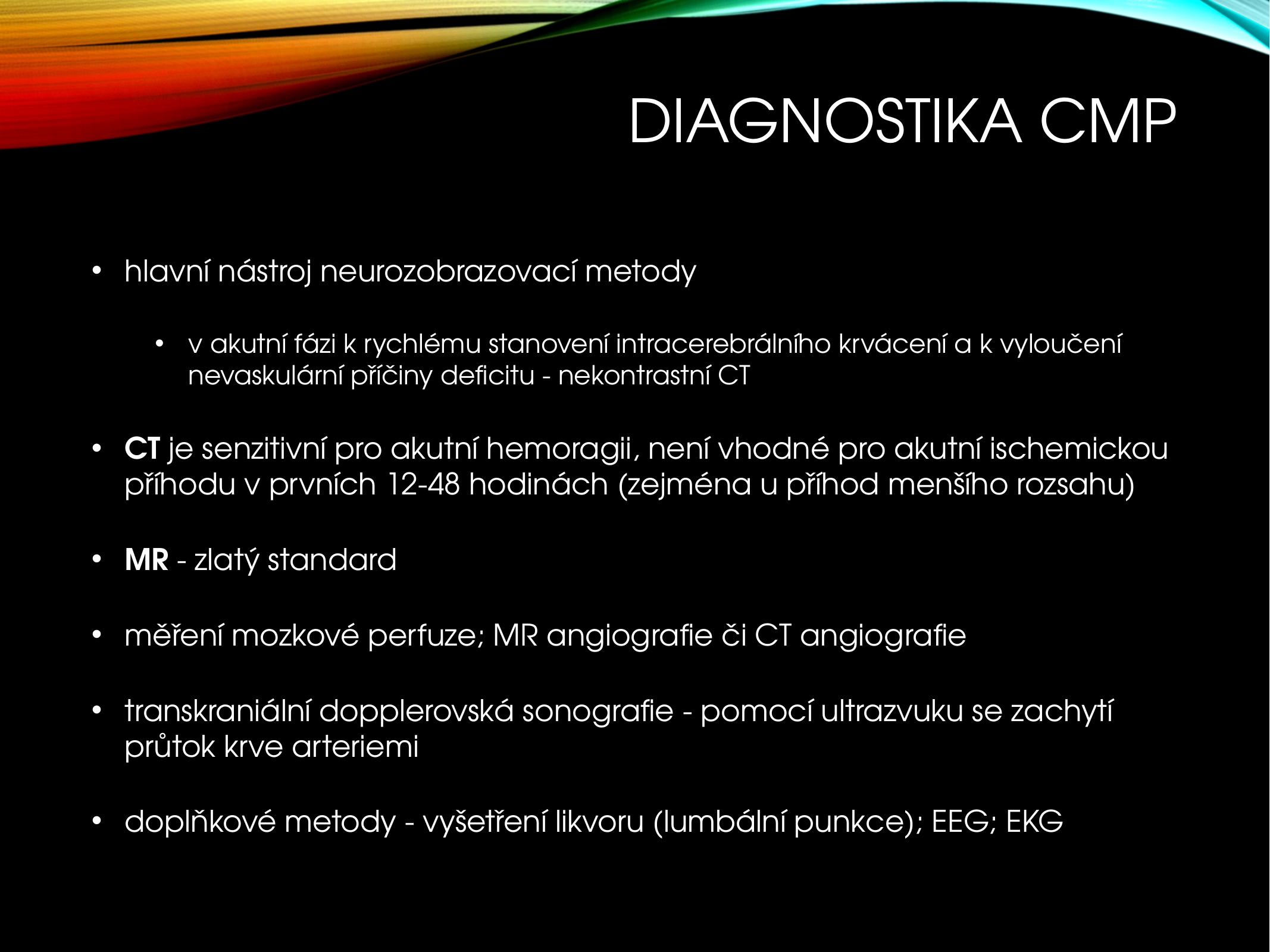

# Diagnostika CMP
hlavní nástroj neurozobrazovací metody
v akutní fázi k rychlému stanovení intracerebrálního krvácení a k vyloučení nevaskulární příčiny deficitu - nekontrastní CT
CT je senzitivní pro akutní hemoragii, není vhodné pro akutní ischemickou příhodu v prvních 12-48 hodinách (zejména u příhod menšího rozsahu)
MR - zlatý standard
měření mozkové perfuze; MR angiografie či CT angiografie
transkraniální dopplerovská sonografie - pomocí ultrazvuku se zachytí průtok krve arteriemi
doplňkové metody - vyšetření likvoru (lumbální punkce); EEG; EKG